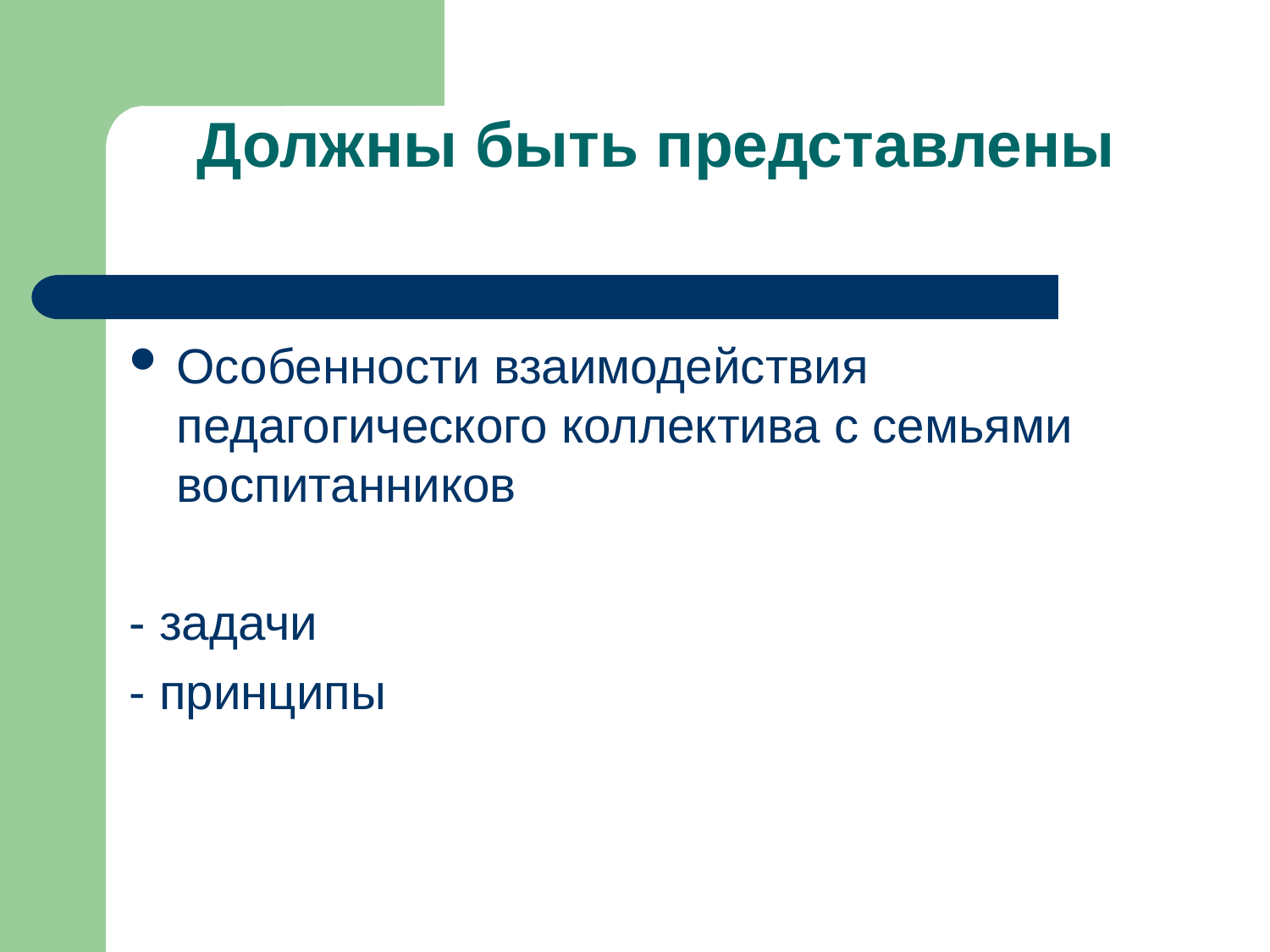

Должны быть представлены
Особенности взаимодействия педагогического коллектива с семьями воспитанников

- задачи
- принципы